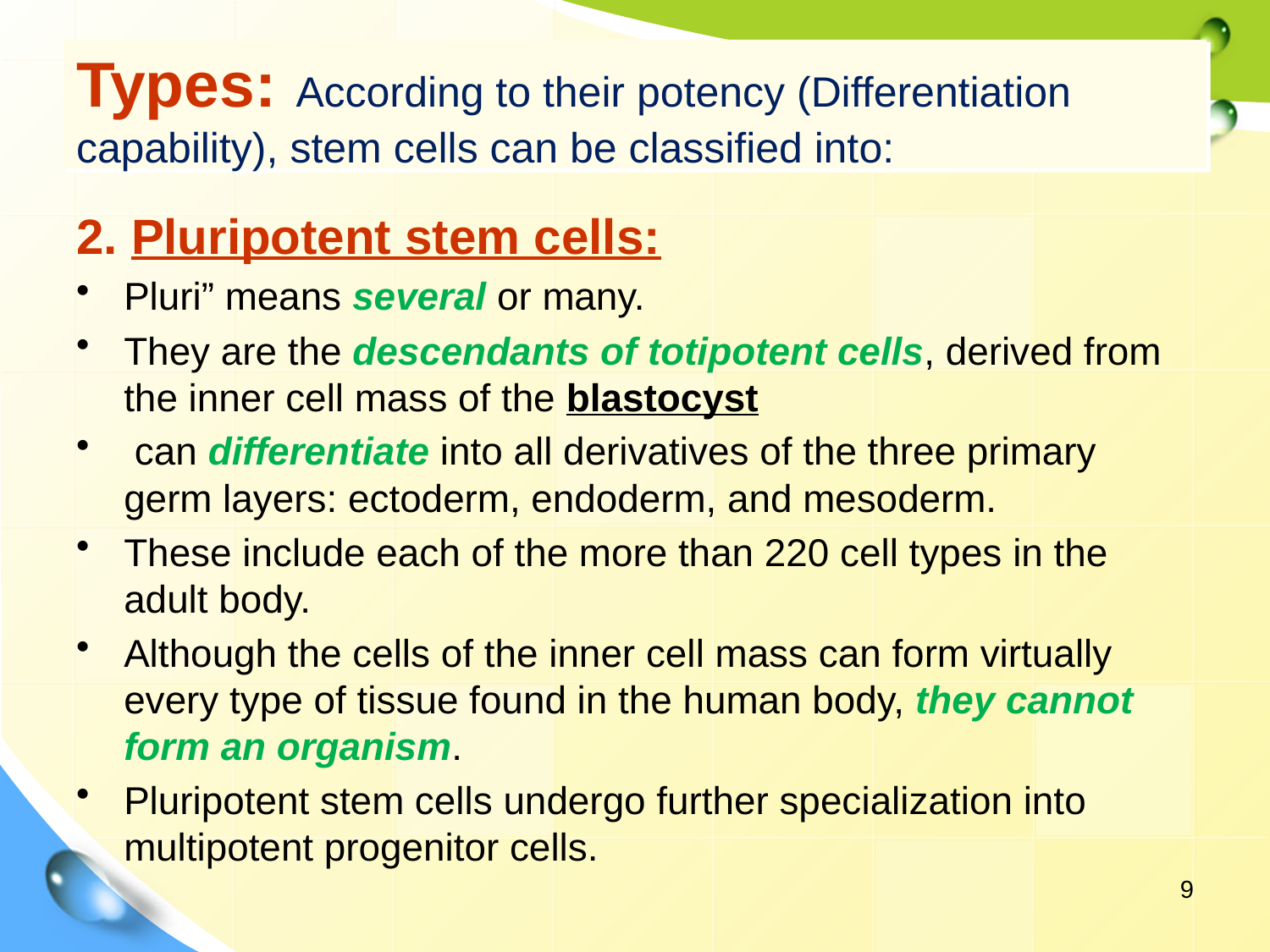

# Types: According to their potency (Differentiation capability), stem cells can be classified into:
2. Pluripotent stem cells:
Pluri” means several or many.
They are the descendants of totipotent cells, derived from the inner cell mass of the blastocyst
 can differentiate into all derivatives of the three primary germ layers: ectoderm, endoderm, and mesoderm.
These include each of the more than 220 cell types in the adult body.
Although the cells of the inner cell mass can form virtually every type of tissue found in the human body, they cannot form an organism.
Pluripotent stem cells undergo further specialization into multipotent progenitor cells.

9